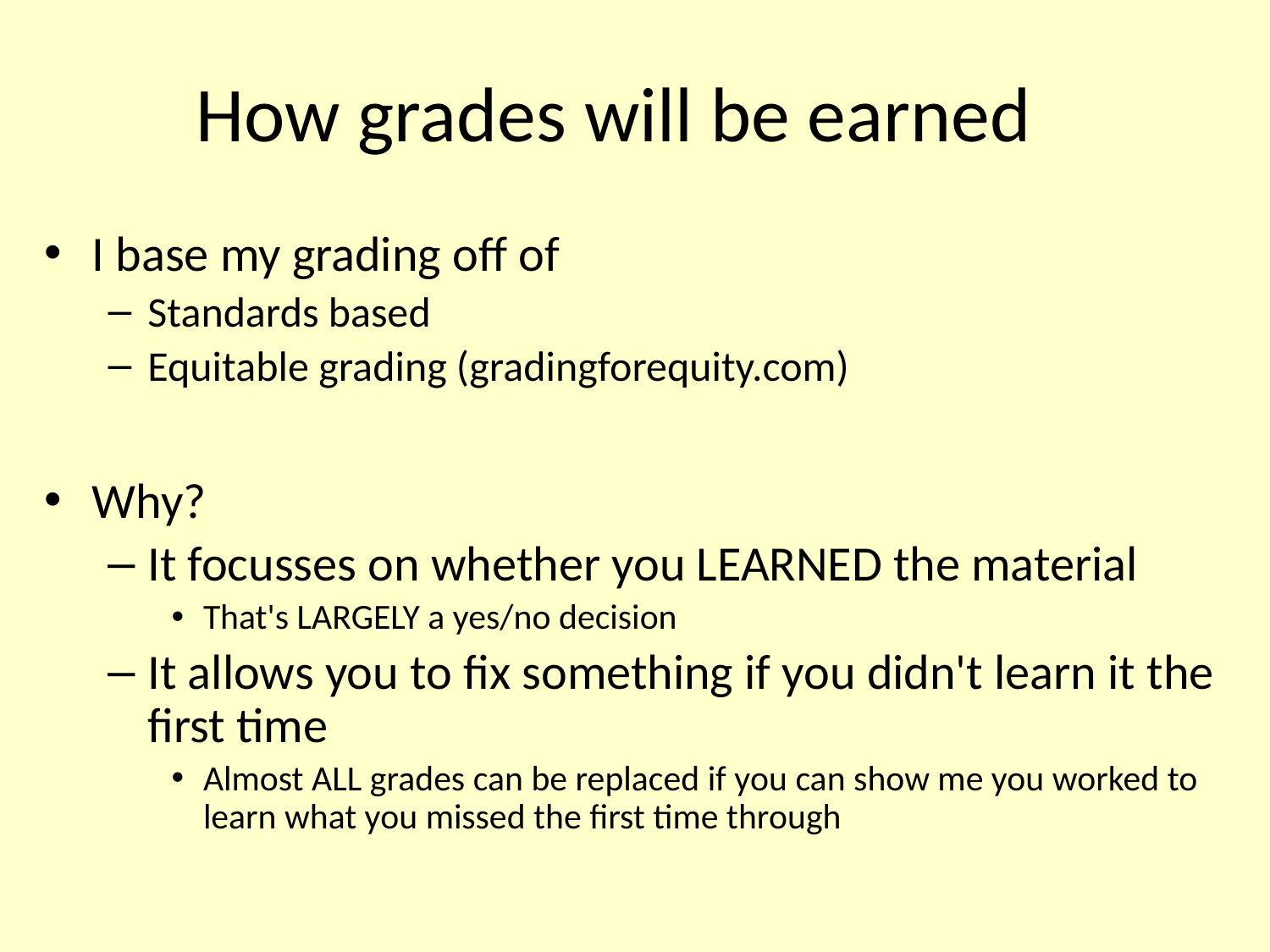

# How grades will be earned
I base my grading off of
Standards based
Equitable grading (gradingforequity.com)

Why?
It focusses on whether you LEARNED the material
That's LARGELY a yes/no decision
It allows you to fix something if you didn't learn it the first time
Almost ALL grades can be replaced if you can show me you worked to learn what you missed the first time through